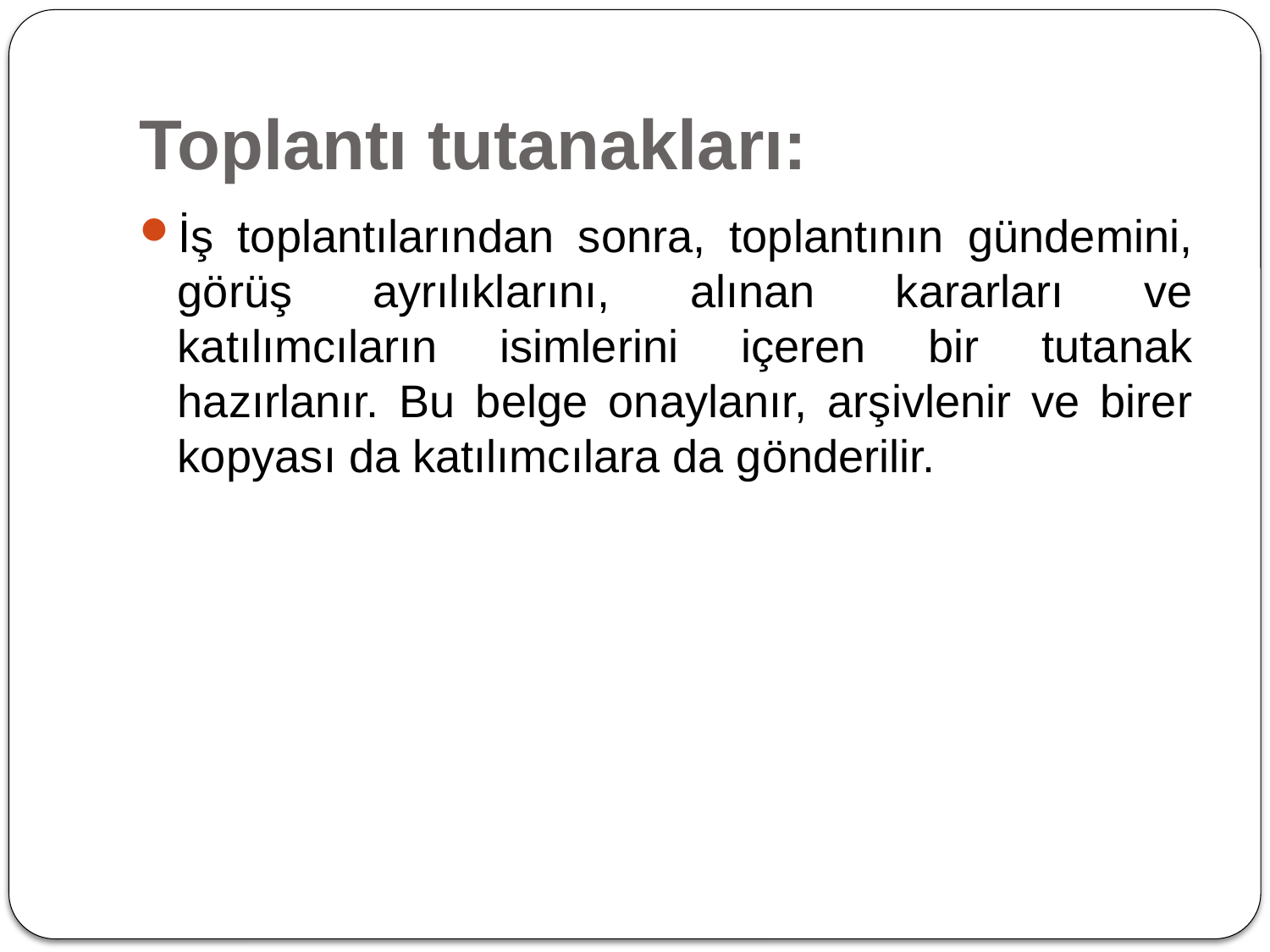

# Toplantı tutanakları:
İş toplantılarından sonra, toplantının gündemini, görüş ayrılıklarını, alınan kararları ve katılımcıların isimlerini içeren bir tutanak hazırlanır. Bu belge onaylanır, arşivlenir ve birer kopyası da katılımcılara da gönderilir.